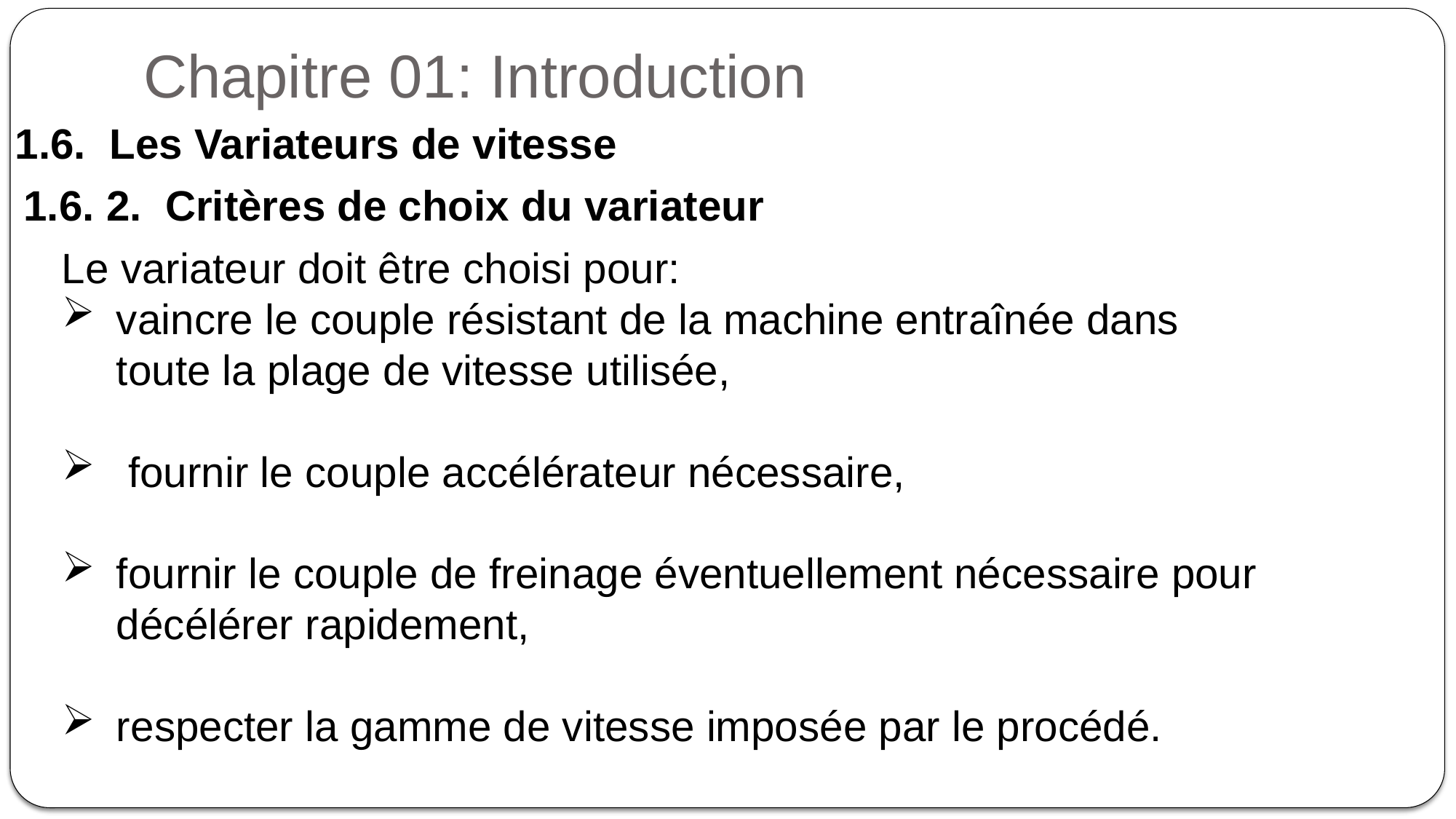

# Chapitre 01: Introduction
1.6.  Les Variateurs de vitesse
1.6. 2.  Critères de choix du variateur
Le variateur doit être choisi pour:
vaincre le couple résistant de la machine entraînée dans toute la plage de vitesse utilisée,

 fournir le couple accélérateur nécessaire,

fournir le couple de freinage éventuellement nécessaire pour décélérer rapidement,

respecter la gamme de vitesse imposée par le procédé.